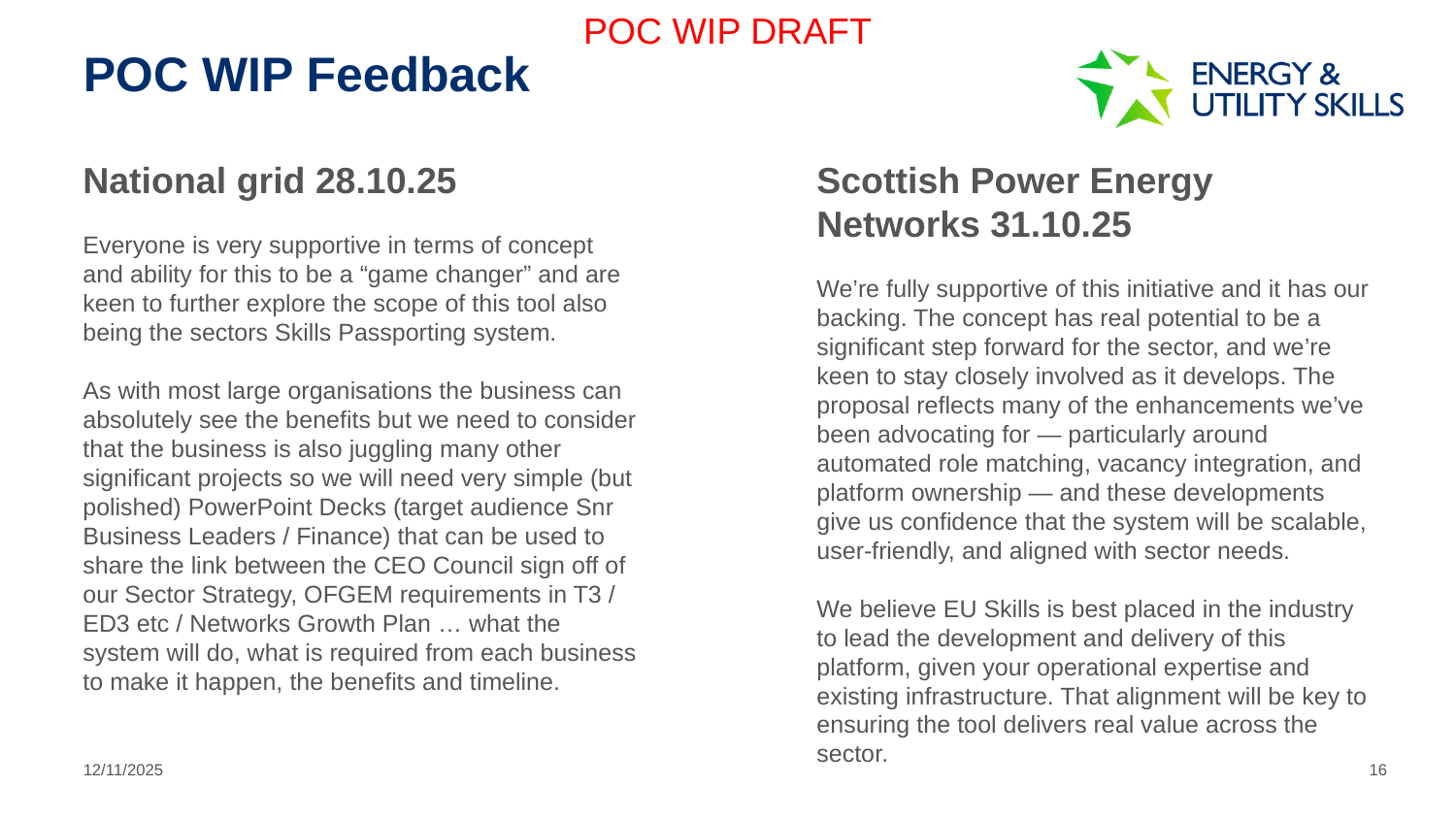

POC WIP DRAFT
# POC WIP Feedback
National grid 28.10.25

Everyone is very supportive in terms of concept and ability for this to be a “game changer” and are keen to further explore the scope of this tool also being the sectors Skills Passporting system.

As with most large organisations the business can absolutely see the benefits but we need to consider that the business is also juggling many other significant projects so we will need very simple (but polished) PowerPoint Decks (target audience Snr Business Leaders / Finance) that can be used to share the link between the CEO Council sign off of our Sector Strategy, OFGEM requirements in T3 / ED3 etc / Networks Growth Plan … what the system will do, what is required from each business to make it happen, the benefits and timeline.
Scottish Power Energy Networks 31.10.25

We’re fully supportive of this initiative and it has our backing. The concept has real potential to be a significant step forward for the sector, and we’re keen to stay closely involved as it develops. The proposal reflects many of the enhancements we’ve been advocating for — particularly around automated role matching, vacancy integration, and platform ownership — and these developments give us confidence that the system will be scalable, user-friendly, and aligned with sector needs.

We believe EU Skills is best placed in the industry to lead the development and delivery of this platform, given your operational expertise and existing infrastructure. That alignment will be key to ensuring the tool delivers real value across the sector.
12/11/2025
16